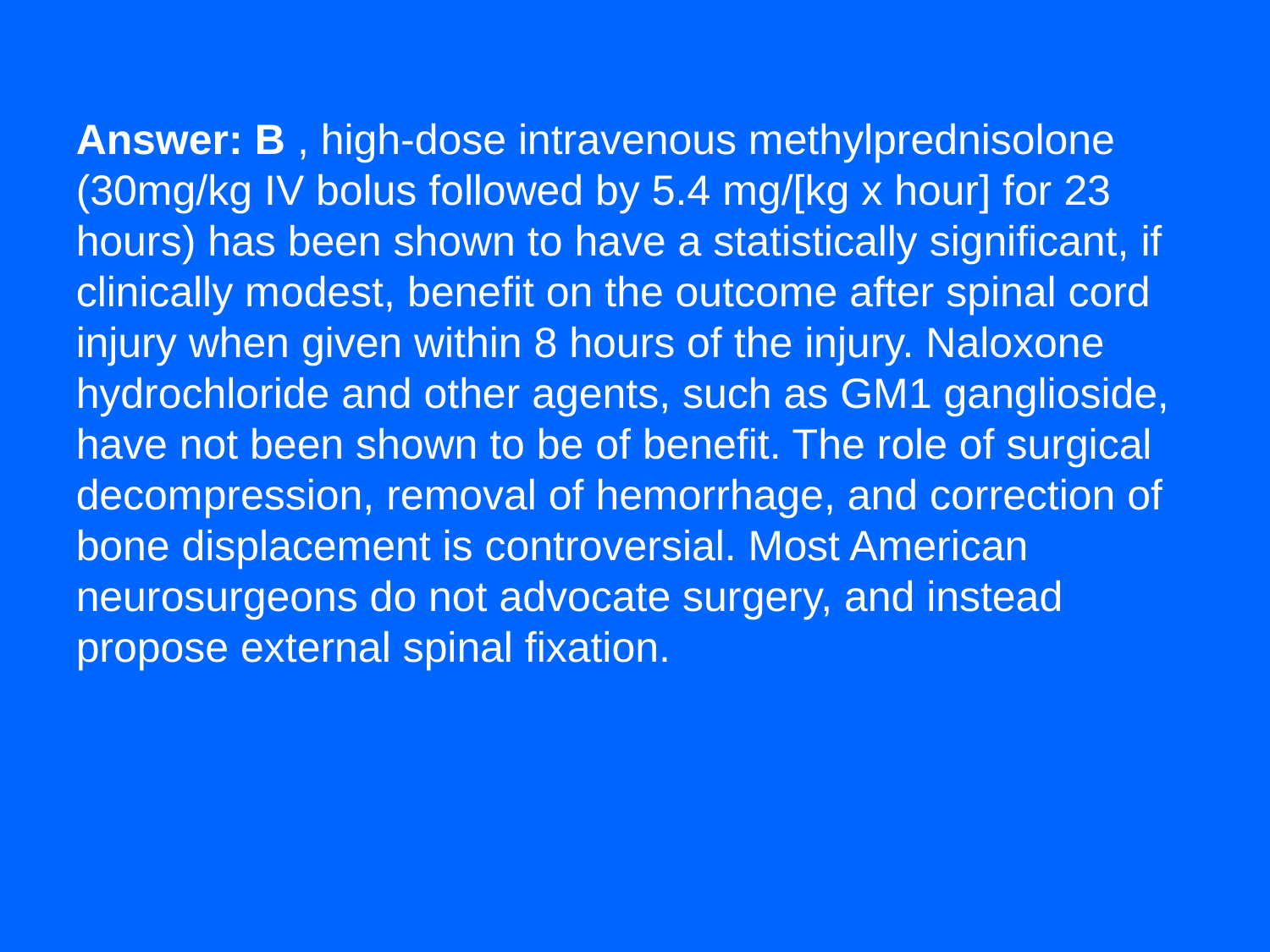

Answer: B , high-dose intravenous methylprednisolone (30mg/kg IV bolus followed by 5.4 mg/[kg x hour] for 23 hours) has been shown to have a statistically significant, if clinically modest, benefit on the outcome after spinal cord injury when given within 8 hours of the injury. Naloxone hydrochloride and other agents, such as GM1 ganglioside, have not been shown to be of benefit. The role of surgical decompression, removal of hemorrhage, and correction of bone displacement is controversial. Most American neurosurgeons do not advocate surgery, and instead propose external spinal fixation.